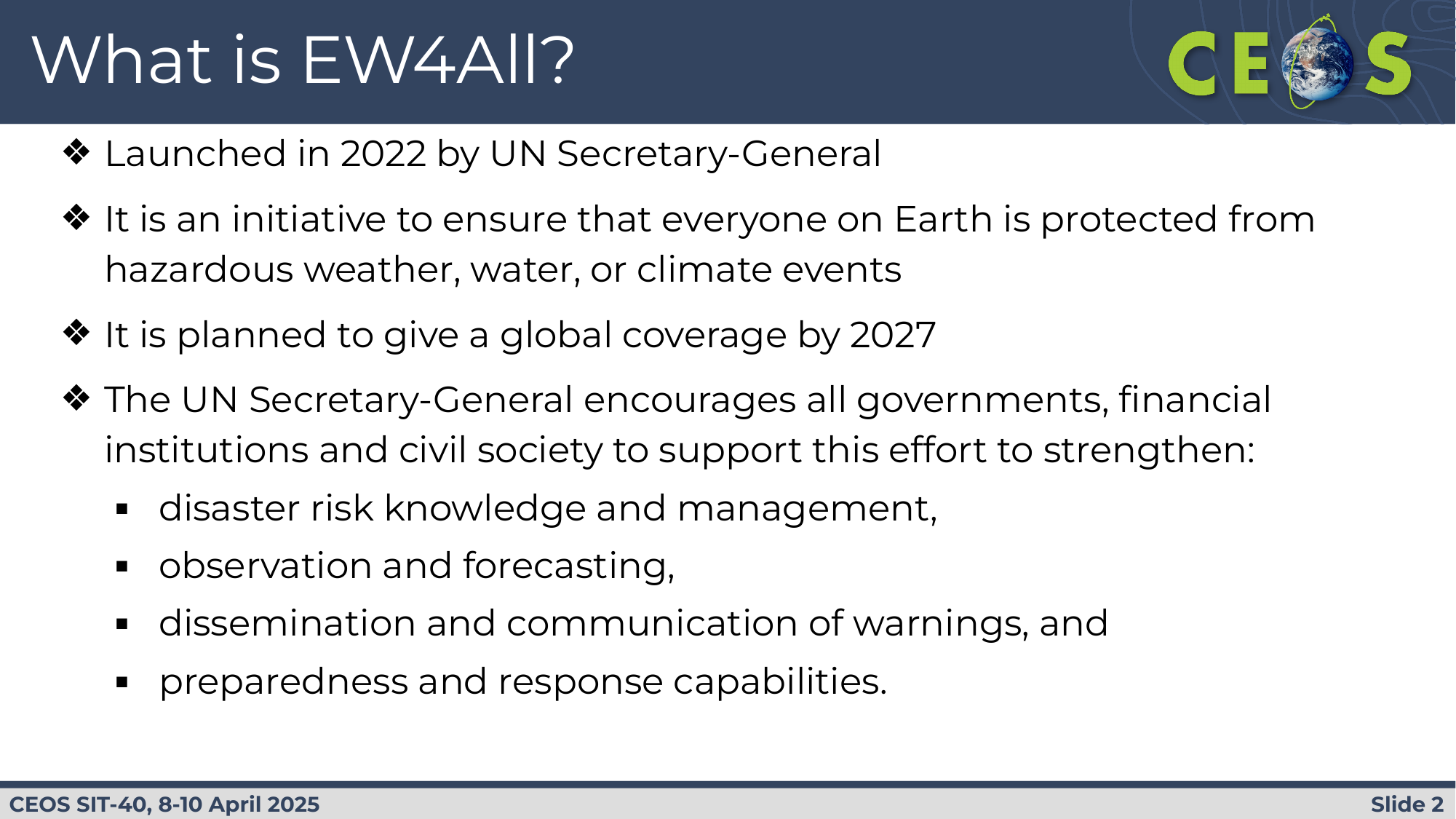

What is EW4All?
Launched in 2022 by UN Secretary-General
It is an initiative to ensure that everyone on Earth is protected from hazardous weather, water, or climate events
It is planned to give a global coverage by 2027
The UN Secretary-General encourages all governments, financial institutions and civil society to support this effort to strengthen:
disaster risk knowledge and management,
observation and forecasting,
dissemination and communication of warnings, and
preparedness and response capabilities.